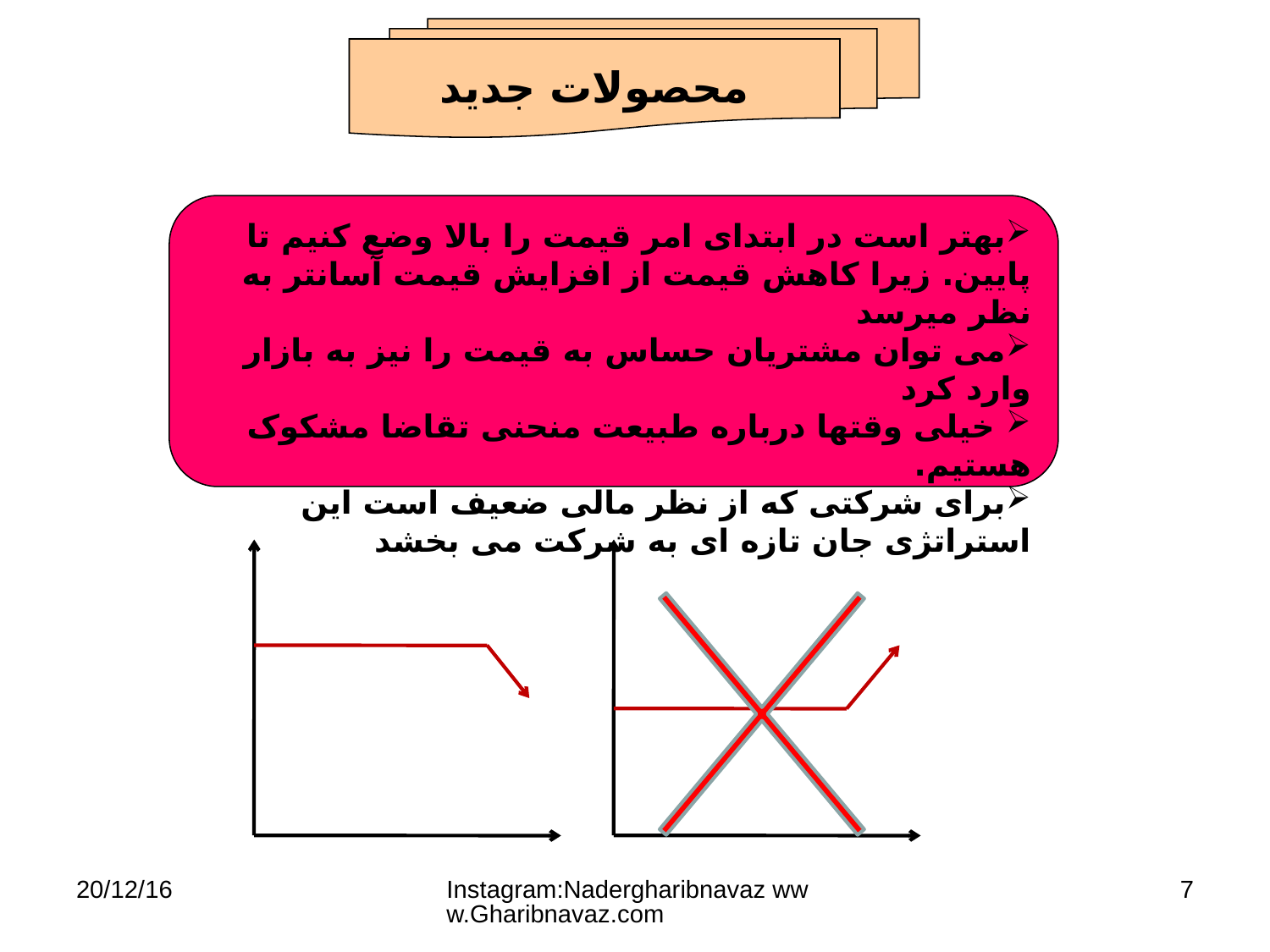

محصولات جدید
بهتر است در ابتدای امر قیمت را بالا وضع کنیم تا پایین. زیرا کاهش قیمت از افزایش قیمت آسانتر به نظر میرسد
می توان مشتریان حساس به قیمت را نیز به بازار وارد کرد
 خیلی وقتها درباره طبیعت منحنی تقاضا مشکوک هستیم.
برای شرکتی که از نظر مالی ضعیف است این استراتژی جان تازه ای به شرکت می بخشد

20/12/16
Instagram:Nadergharibnavaz www.Gharibnavaz.com
7